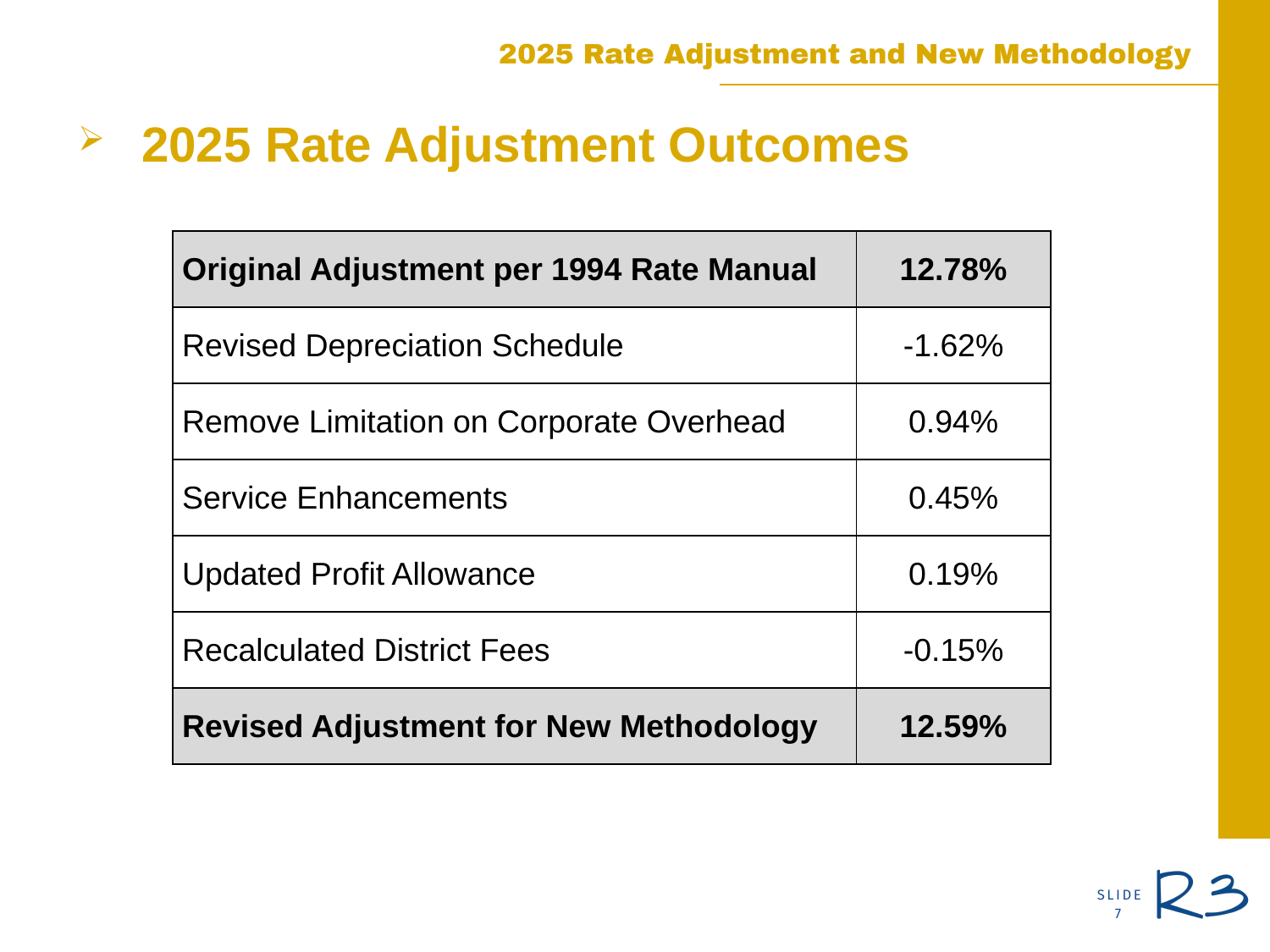

# 2025 Rate Adjustment and New Methodology
2025 Rate Adjustment Outcomes

| Original Adjustment per 1994 Rate Manual | 12.78% |
| --- | --- |
| Revised Depreciation Schedule | -1.62% |
| Remove Limitation on Corporate Overhead | 0.94% |
| Service Enhancements | 0.45% |
| Updated Profit Allowance | 0.19% |
| Recalculated District Fees | -0.15% |
| Revised Adjustment for New Methodology | 12.59% |